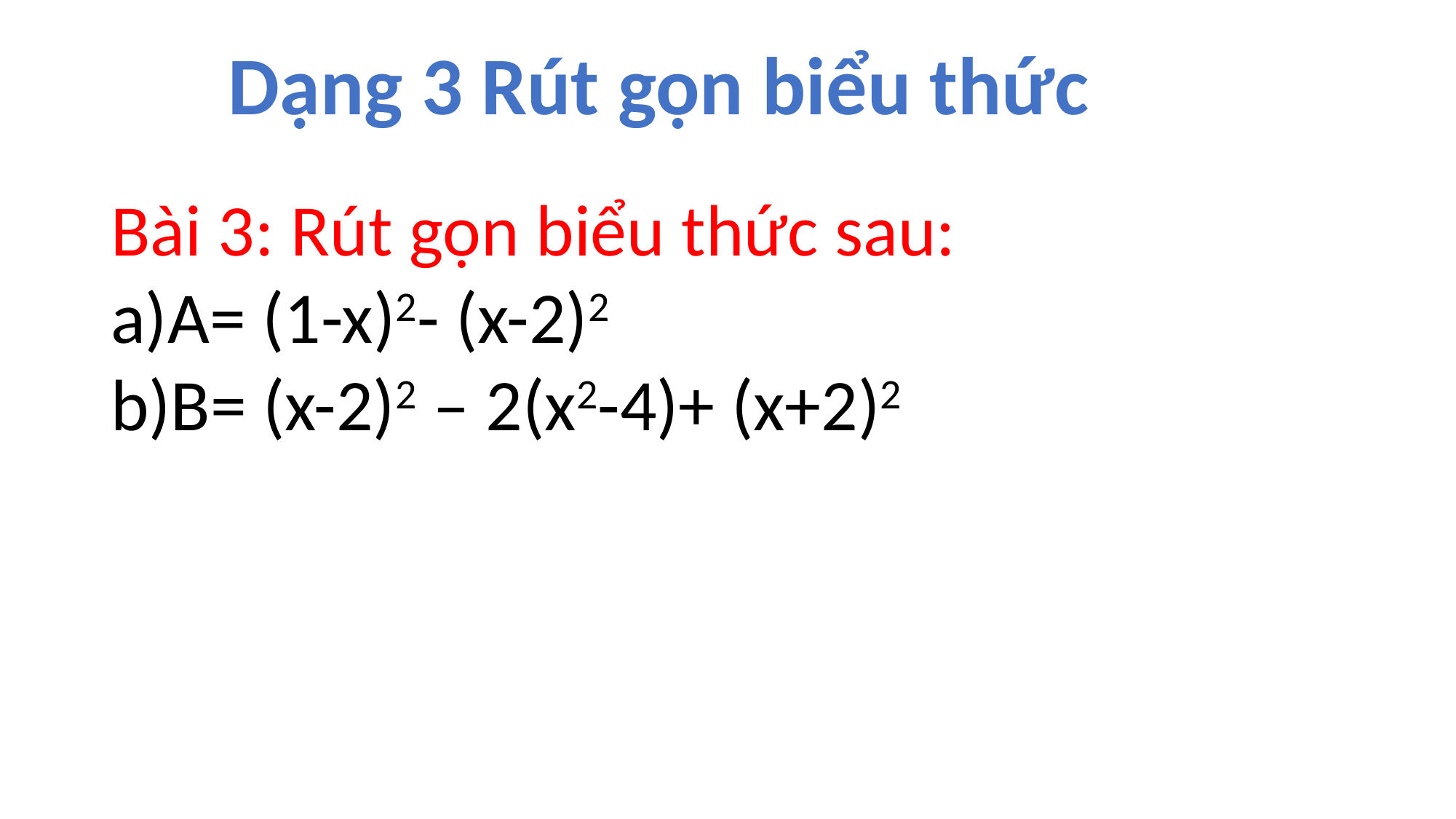

Dạng 3 Rút gọn biểu thức
#
Bài 3: Rút gọn biểu thức sau:
A= (1-x)2- (x-2)2
B= (x-2)2 – 2(x2-4)+ (x+2)2